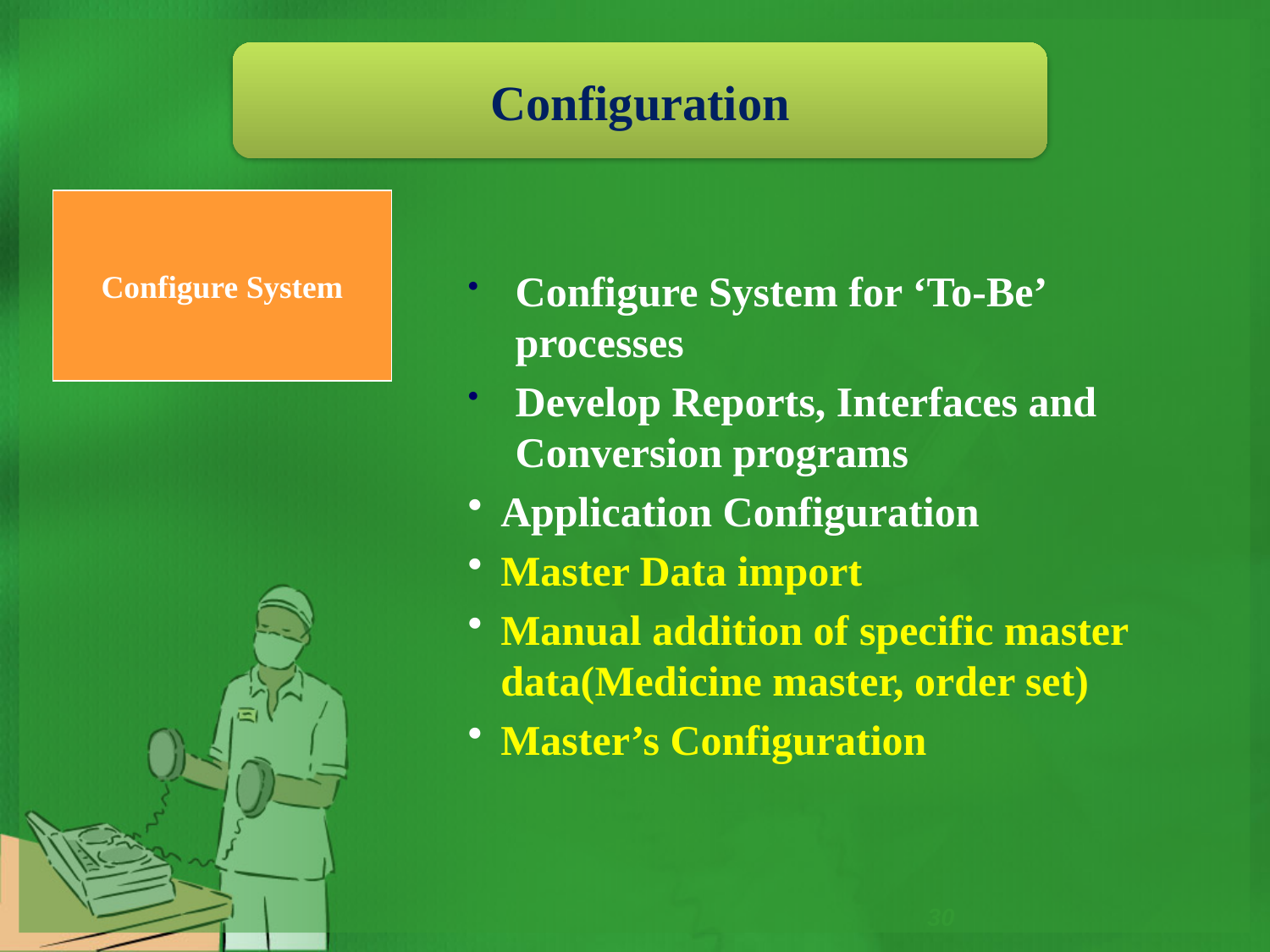

Configuration
Configure System

Configure System for ‘To-Be’ processes
Develop Reports, Interfaces and Conversion programs
Application Configuration
Master Data import
Manual addition of specific master data(Medicine master, order set)
Master’s Configuration

30